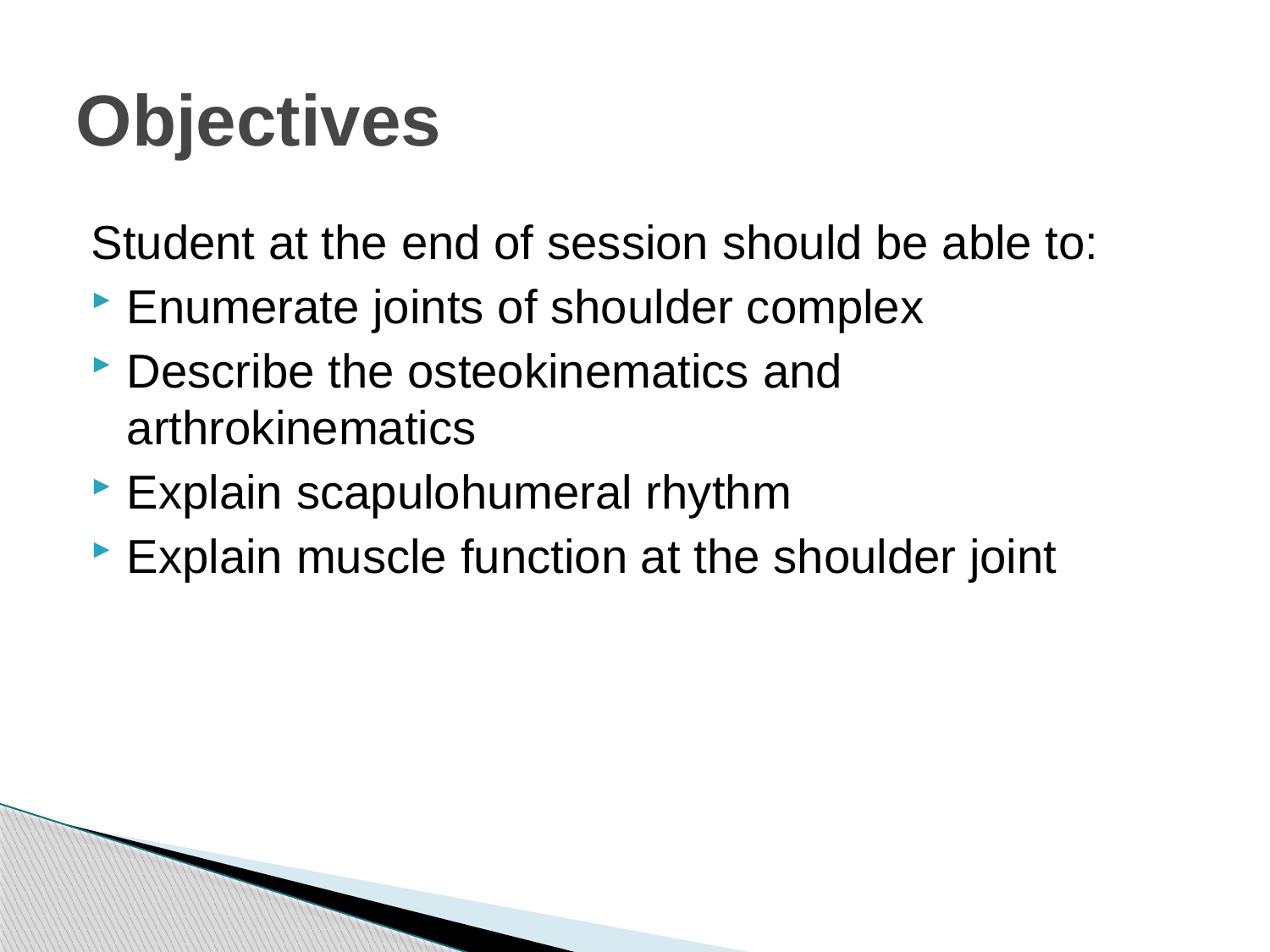

# Objectives
Student at the end of session should be able to:
Enumerate joints of shoulder complex
Describe the osteokinematics and arthrokinematics
Explain scapulohumeral rhythm
Explain muscle function at the shoulder joint